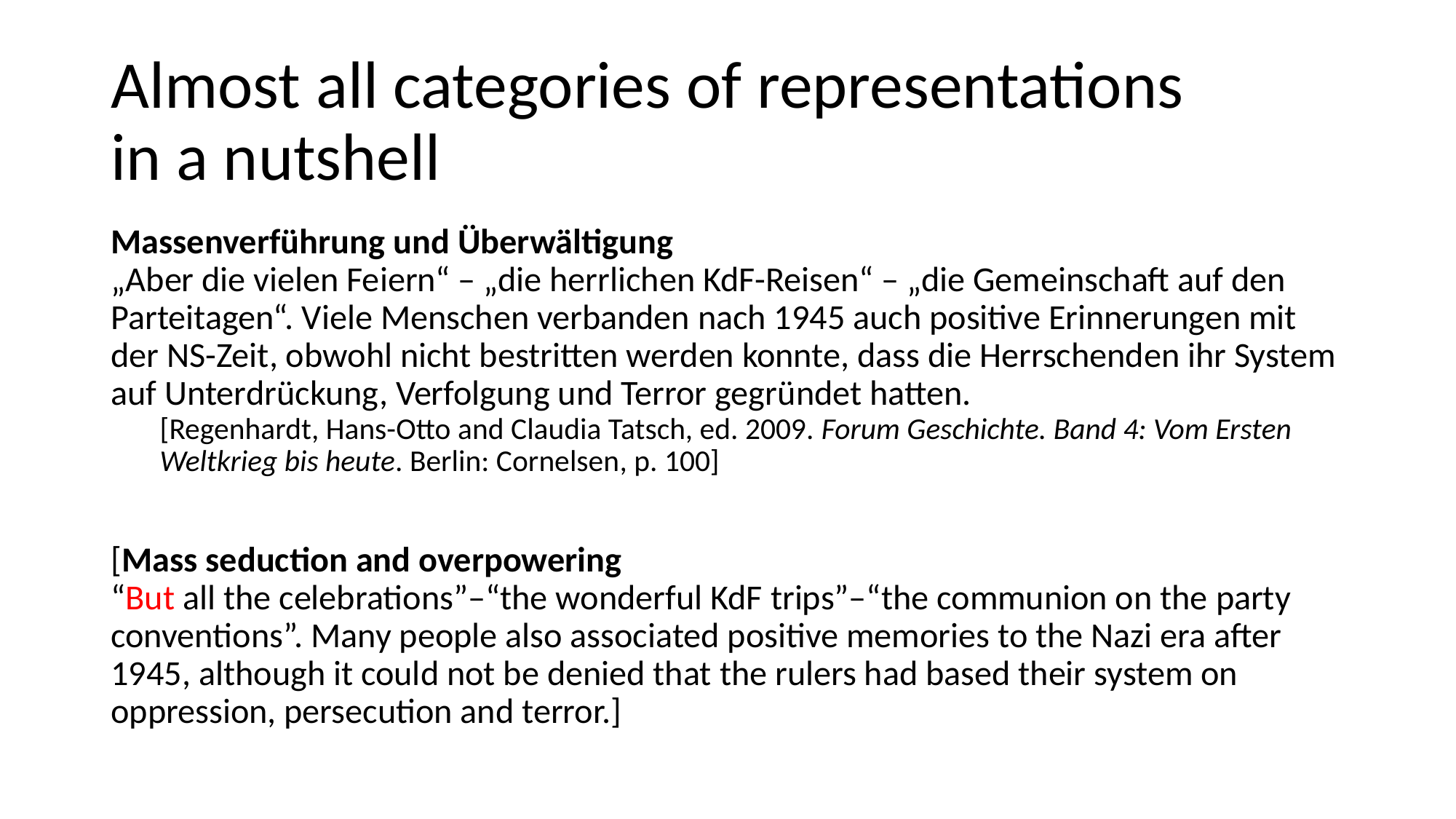

# Almost all categories of representations in a nutshell
Massenverführung und Überwältigung
„Aber die vielen Feiern“ – „die herrlichen KdF-Reisen“ – „die Gemeinschaft auf den Parteitagen“. Viele Menschen verbanden nach 1945 auch positive Erinnerungen mit der NS-Zeit, obwohl nicht bestritten werden konnte, dass die Herrschenden ihr System auf Unterdrückung, Verfolgung und Terror gegründet hatten.
[Regenhardt, Hans-Otto and Claudia Tatsch, ed. 2009. Forum Geschichte. Band 4: Vom Ersten Weltkrieg bis heute. Berlin: Cornelsen, p. 100]

[Mass seduction and overpowering
“But all the celebrations”–“the wonderful KdF trips”–“the communion on the party conventions”. Many people also associated positive memories to the Nazi era after 1945, although it could not be denied that the rulers had based their system on oppression, persecution and terror.]